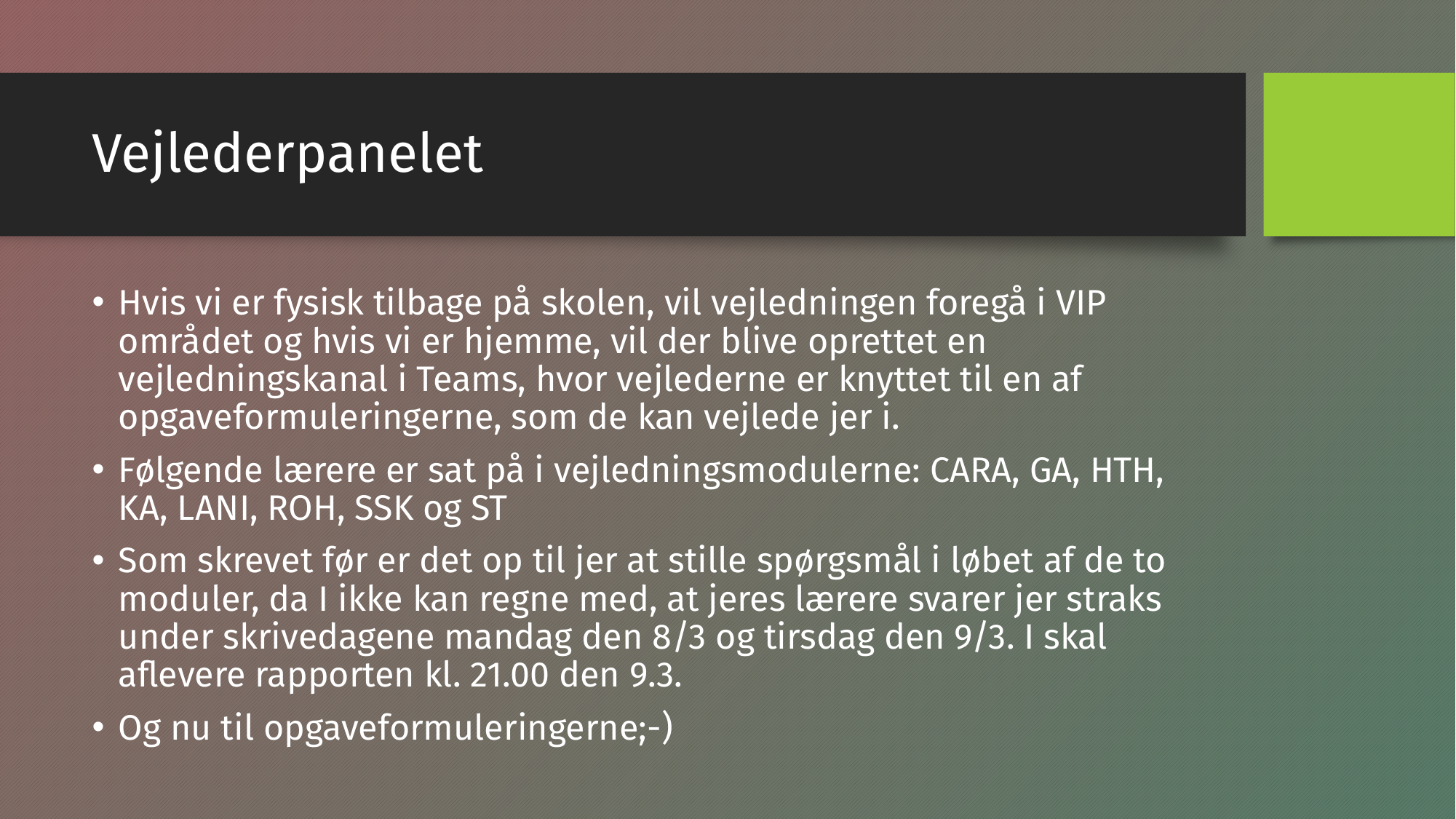

# Vejlederpanelet
Hvis vi er fysisk tilbage på skolen, vil vejledningen foregå i VIP området og hvis vi er hjemme, vil der blive oprettet en vejledningskanal i Teams, hvor vejlederne er knyttet til en af opgaveformuleringerne, som de kan vejlede jer i.
Følgende lærere er sat på i vejledningsmodulerne: CARA, GA, HTH, KA, LANI, ROH, SSK og ST
Som skrevet før er det op til jer at stille spørgsmål i løbet af de to moduler, da I ikke kan regne med, at jeres lærere svarer jer straks under skrivedagene mandag den 8/3 og tirsdag den 9/3. I skal aflevere rapporten kl. 21.00 den 9.3.
Og nu til opgaveformuleringerne;-)